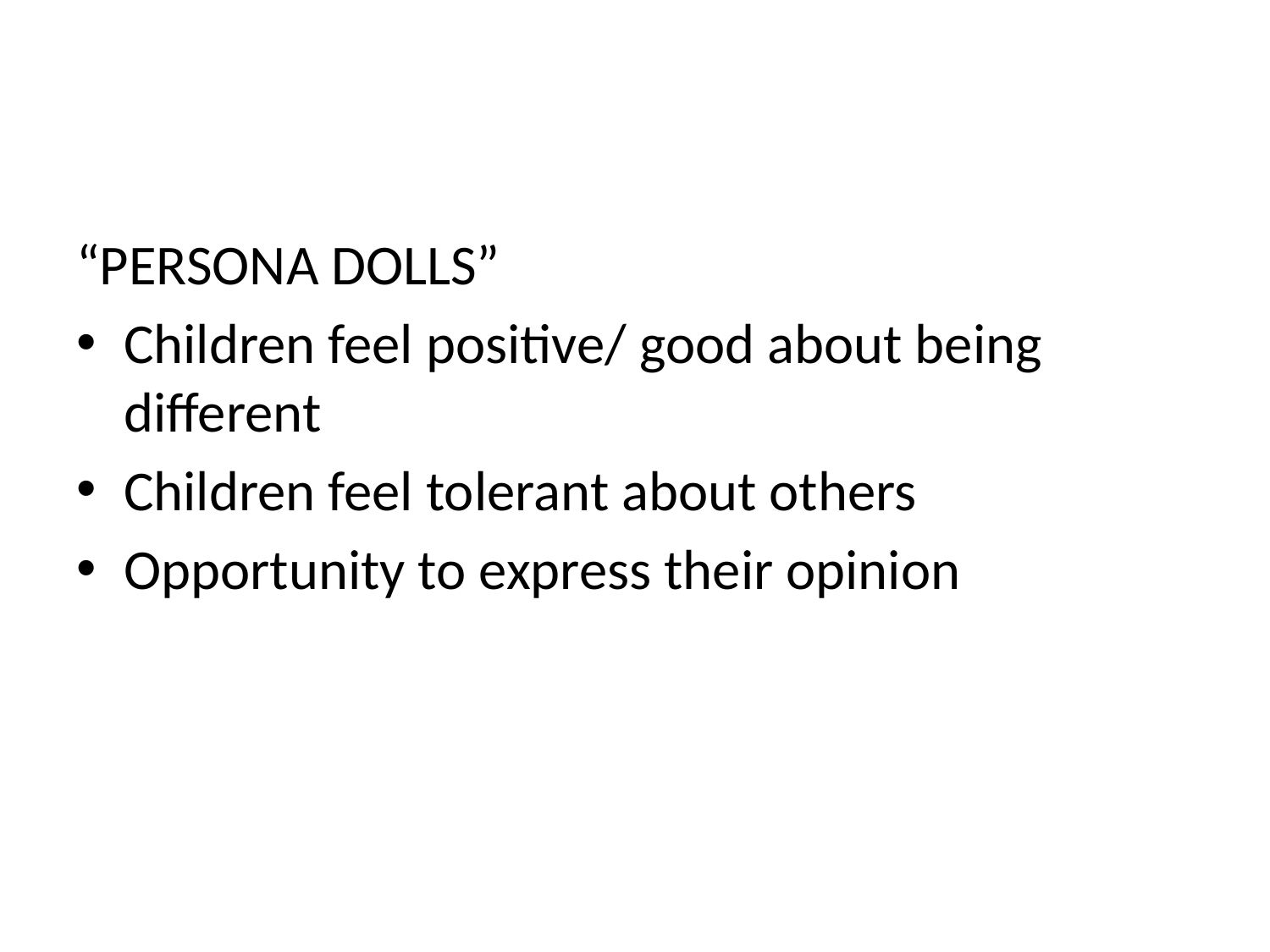

#
“PERSONA DOLLS”
Children feel positive/ good about being different
Children feel tolerant about others
Opportunity to express their opinion